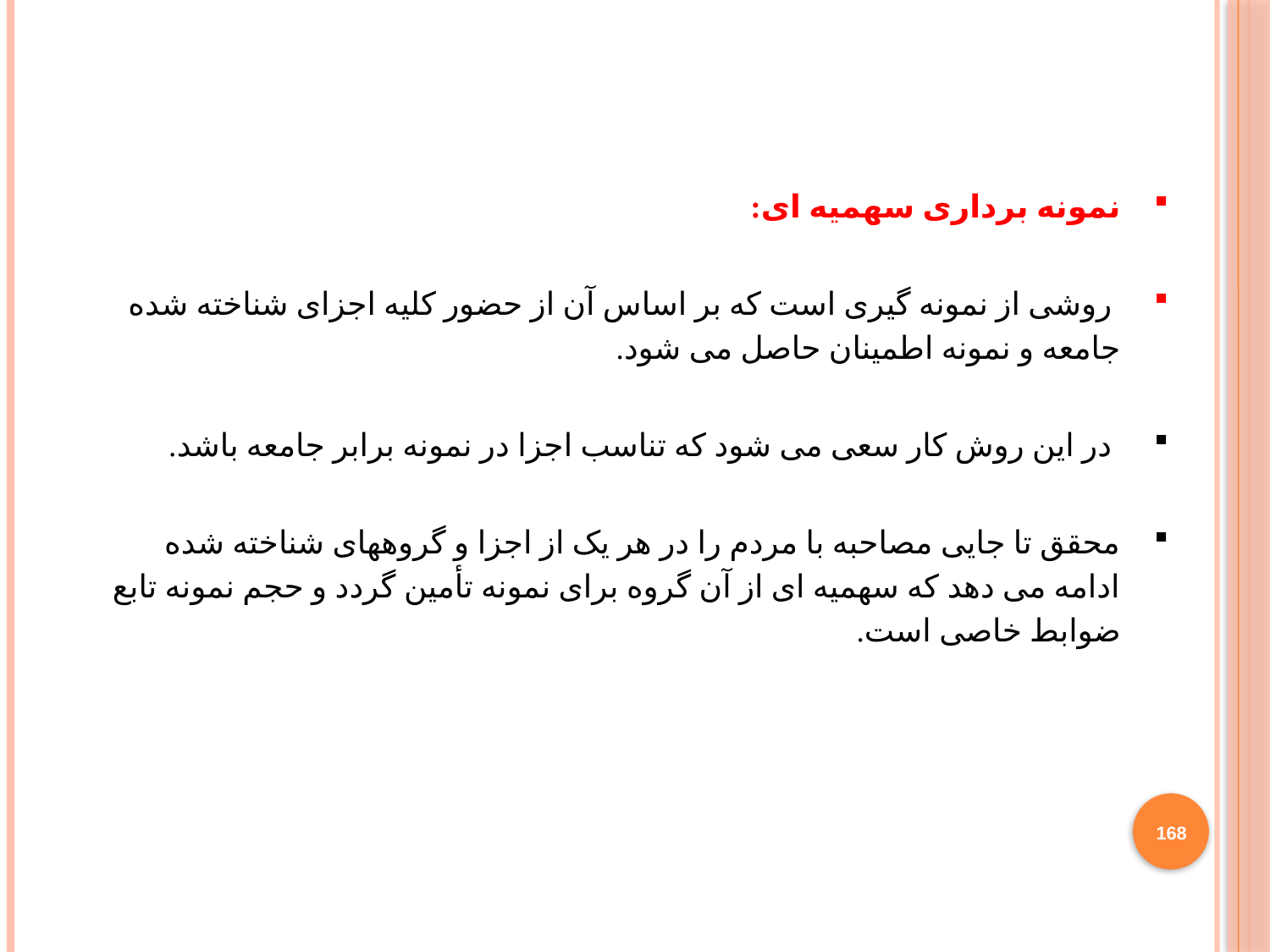

نمونه برداری سهمیه ای:

 روشی از نمونه گیری است که بر اساس آن از حضور کلیه اجزای شناخته شده جامعه و نمونه اطمینان حاصل می شود.

 در این روش کار سعی می شود که تناسب اجزا در نمونه برابر جامعه باشد.

محقق تا جایی مصاحبه با مردم را در هر یک از اجزا و گروههای شناخته شده ادامه می دهد که سهمیه ای از آن گروه برای نمونه تأمین گردد و حجم نمونه تابع ضوابط خاصی است.
168